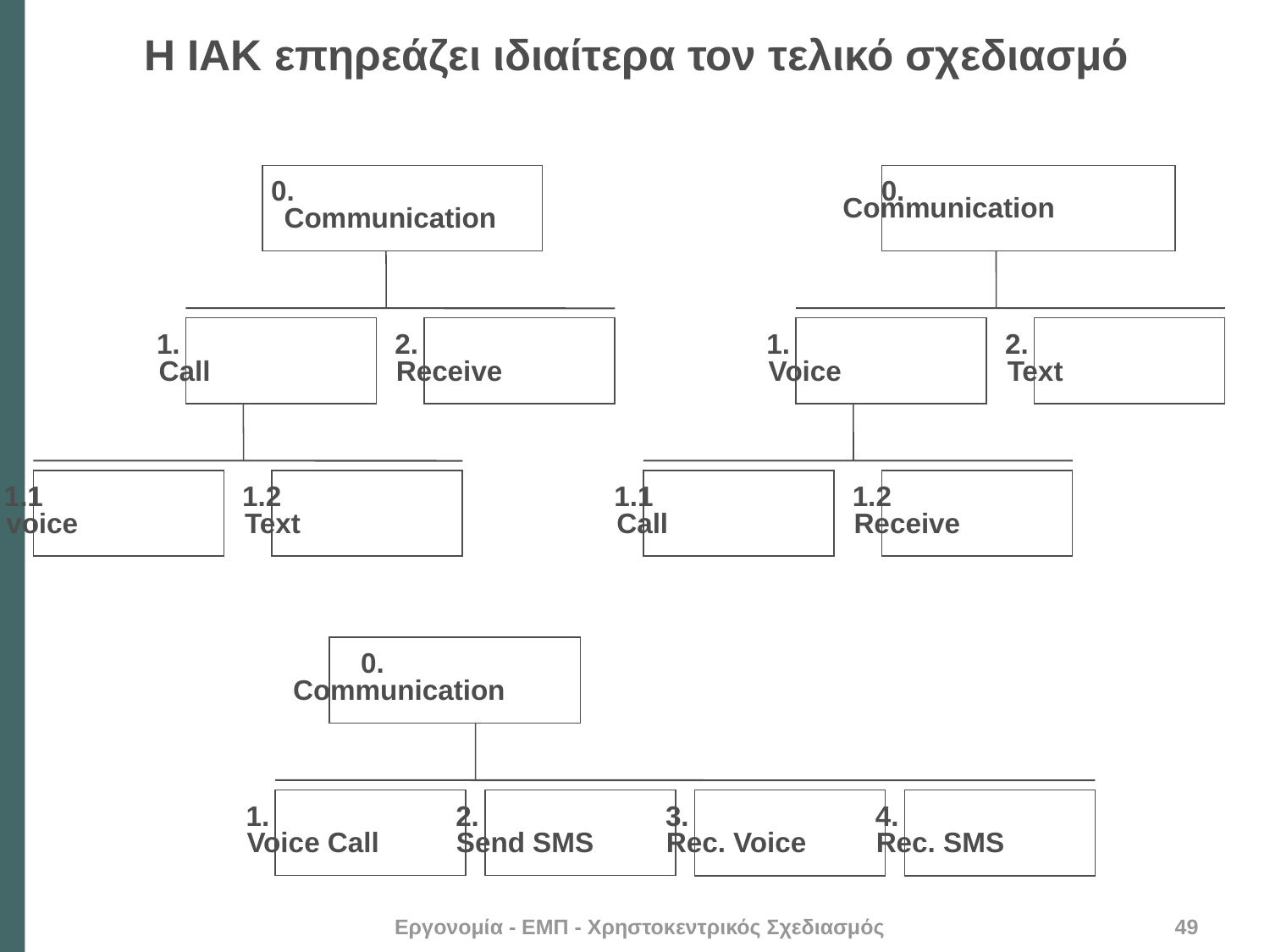

# Η ΙΑΚ επηρεάζει ιδιαίτερα τον τελικό σχεδιασμό

0.
Communication

1.
Call

2.
Receive

1.1
voice

1.2
Text

0.
Communication

1.
Voice

2.
Text

1.1
Call

1.2
Receive

0.
Communication

1.
Voice Call

2.
Send SMS

3.
Rec. Voice

4.
Rec. SMS
Εργονομία - ΕΜΠ - Χρηστοκεντρικός Σχεδιασμός
49